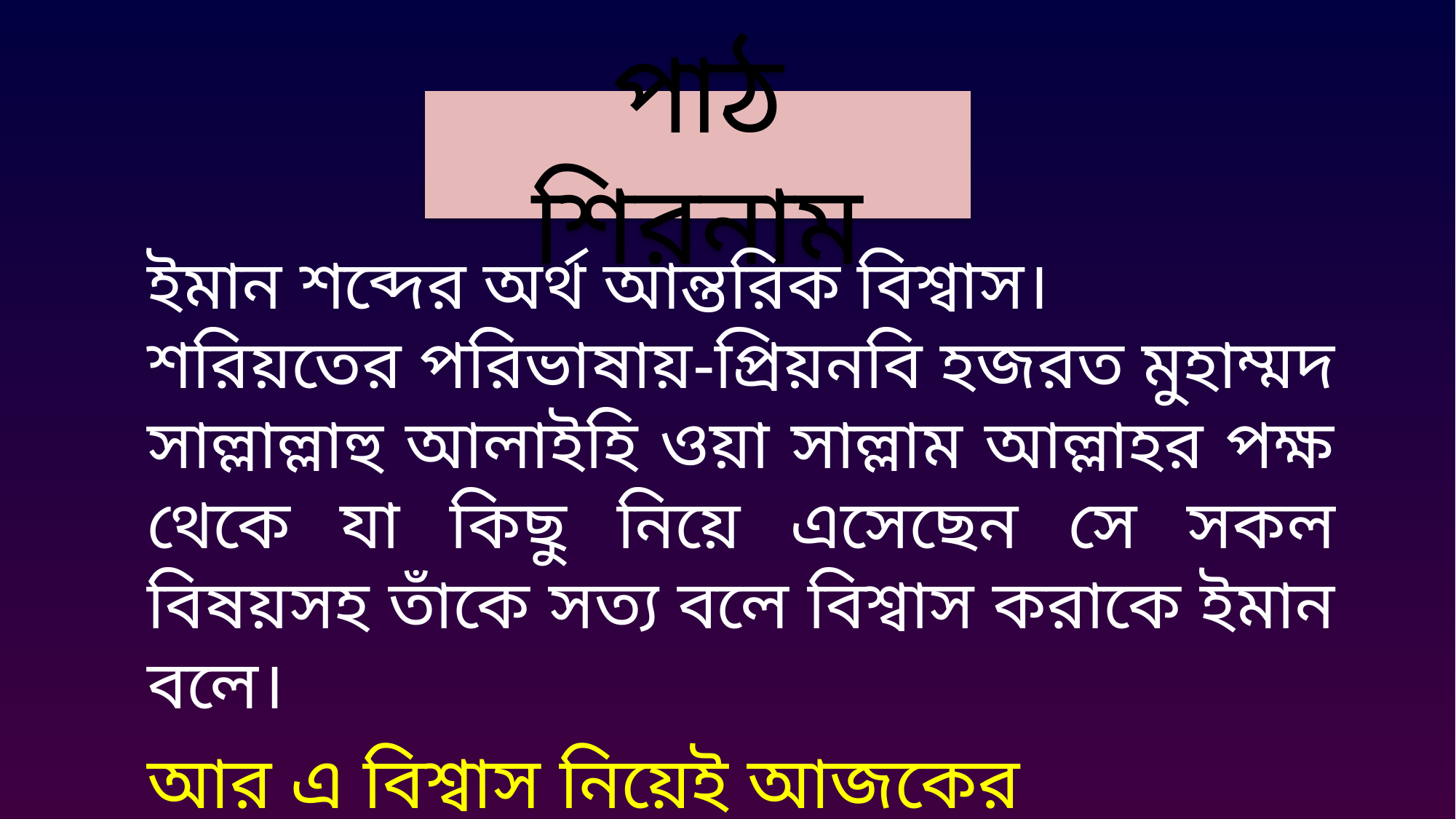

পাঠ শিরনাম
ইমান শব্দের অর্থ আন্তরিক বিশ্বাস।
শরিয়তের পরিভাষায়-প্রিয়নবি হজরত মুহাম্মদ সাল্লাল্লাহু আলাইহি ওয়া সাল্লাম আল্লাহর পক্ষ থেকে যা কিছু নিয়ে এসেছেন সে সকল বিষয়সহ তাঁকে সত্য বলে বিশ্বাস করাকে ইমান বলে।

আর এ বিশ্বাস নিয়েই আজকের আলোচনার বিষয়।